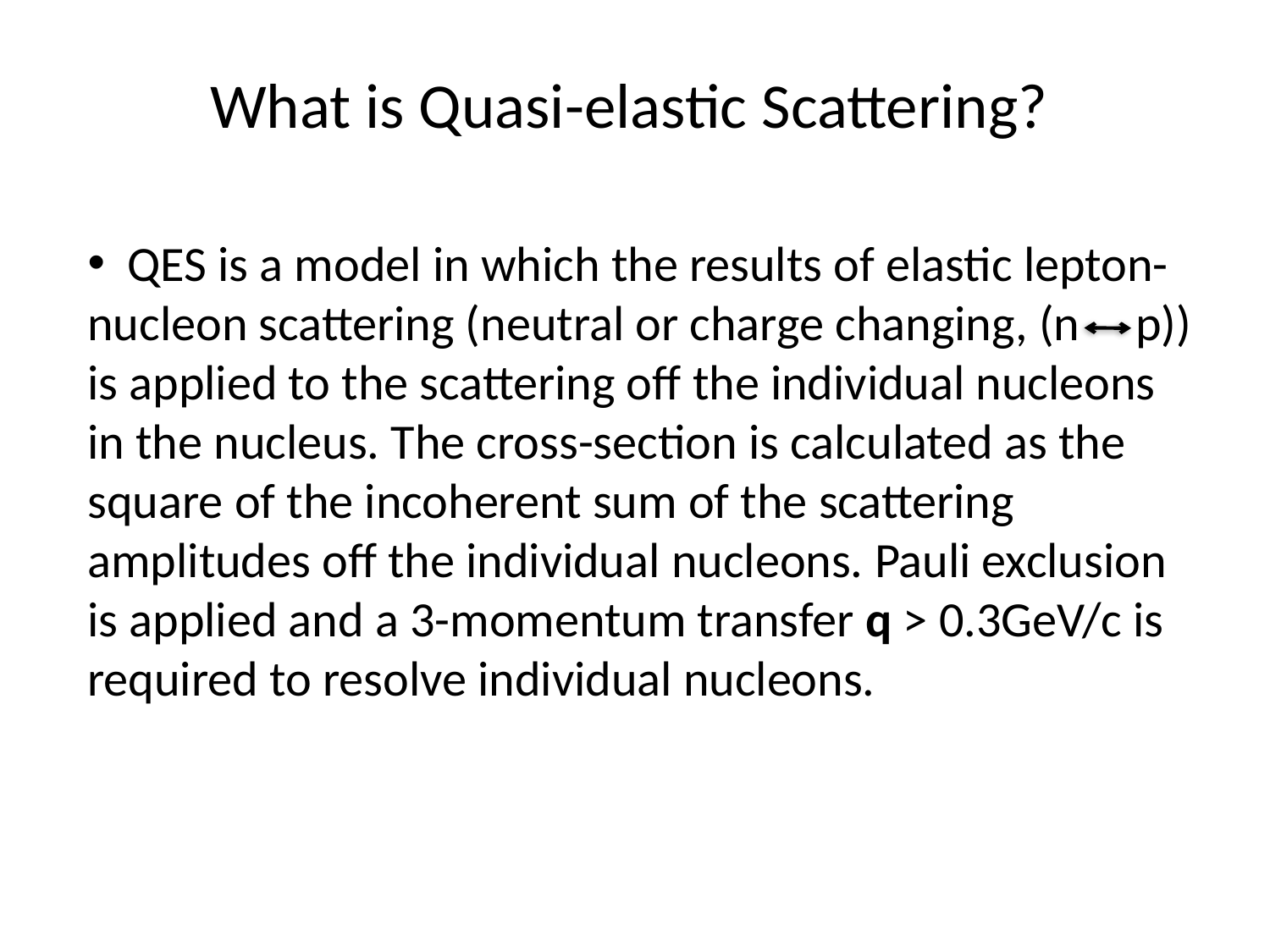

What is Quasi-elastic Scattering?
  QES is a model in which the results of elastic lepton-nucleon scattering (neutral or charge changing, (n     p)) is applied to the scattering off the individual nucleons in the nucleus. The cross-section is calculated as the square of the incoherent sum of the scattering amplitudes off the individual nucleons. Pauli exclusion is applied and a 3-momentum transfer q > 0.3GeV/c is required to resolve individual nucleons.